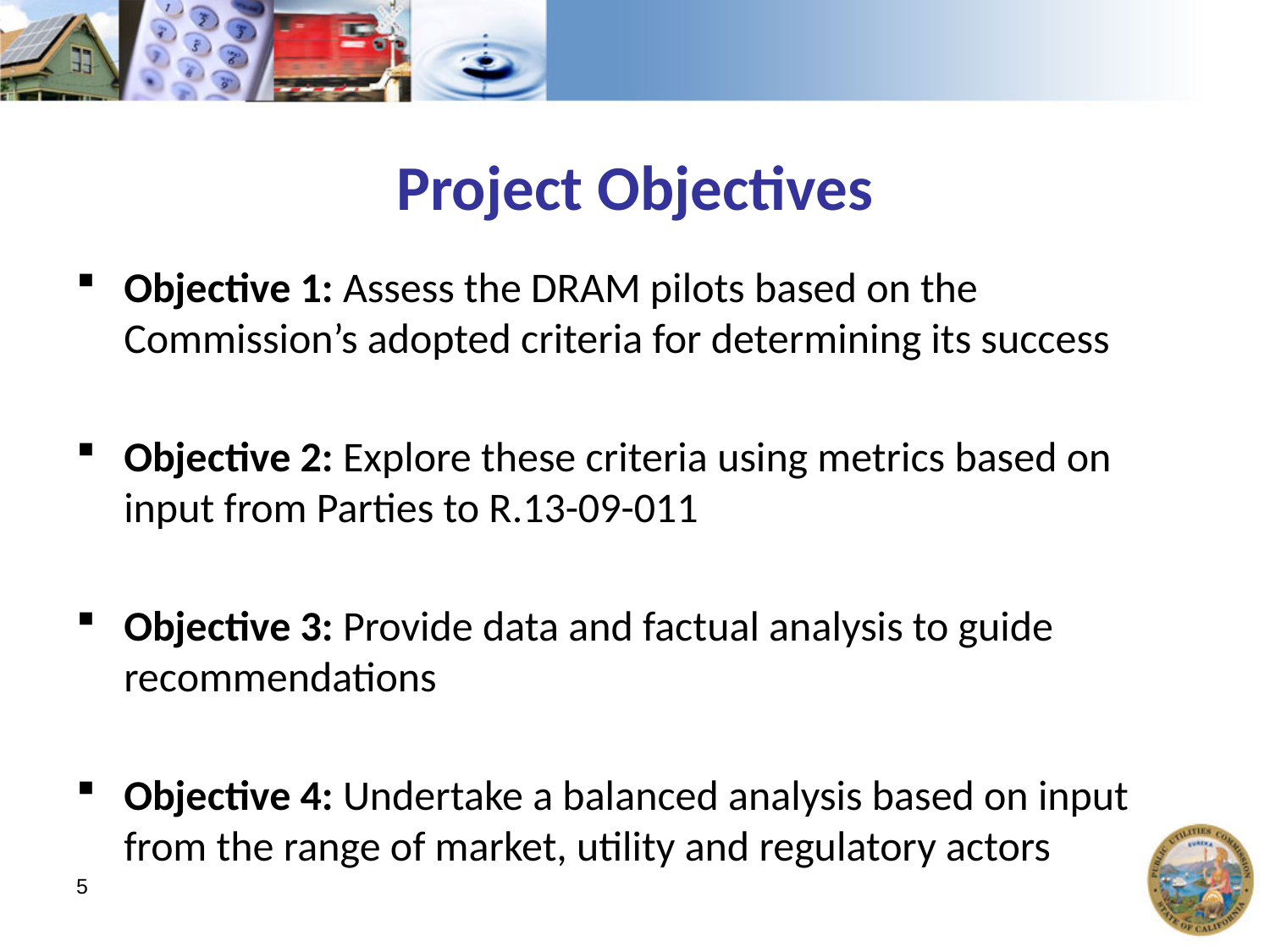

# Project Objectives
Objective 1: Assess the DRAM pilots based on the Commission’s adopted criteria for determining its success

Objective 2: Explore these criteria using metrics based on input from Parties to R.13-09-011

Objective 3: Provide data and factual analysis to guide recommendations

Objective 4: Undertake a balanced analysis based on input from the range of market, utility and regulatory actors

5